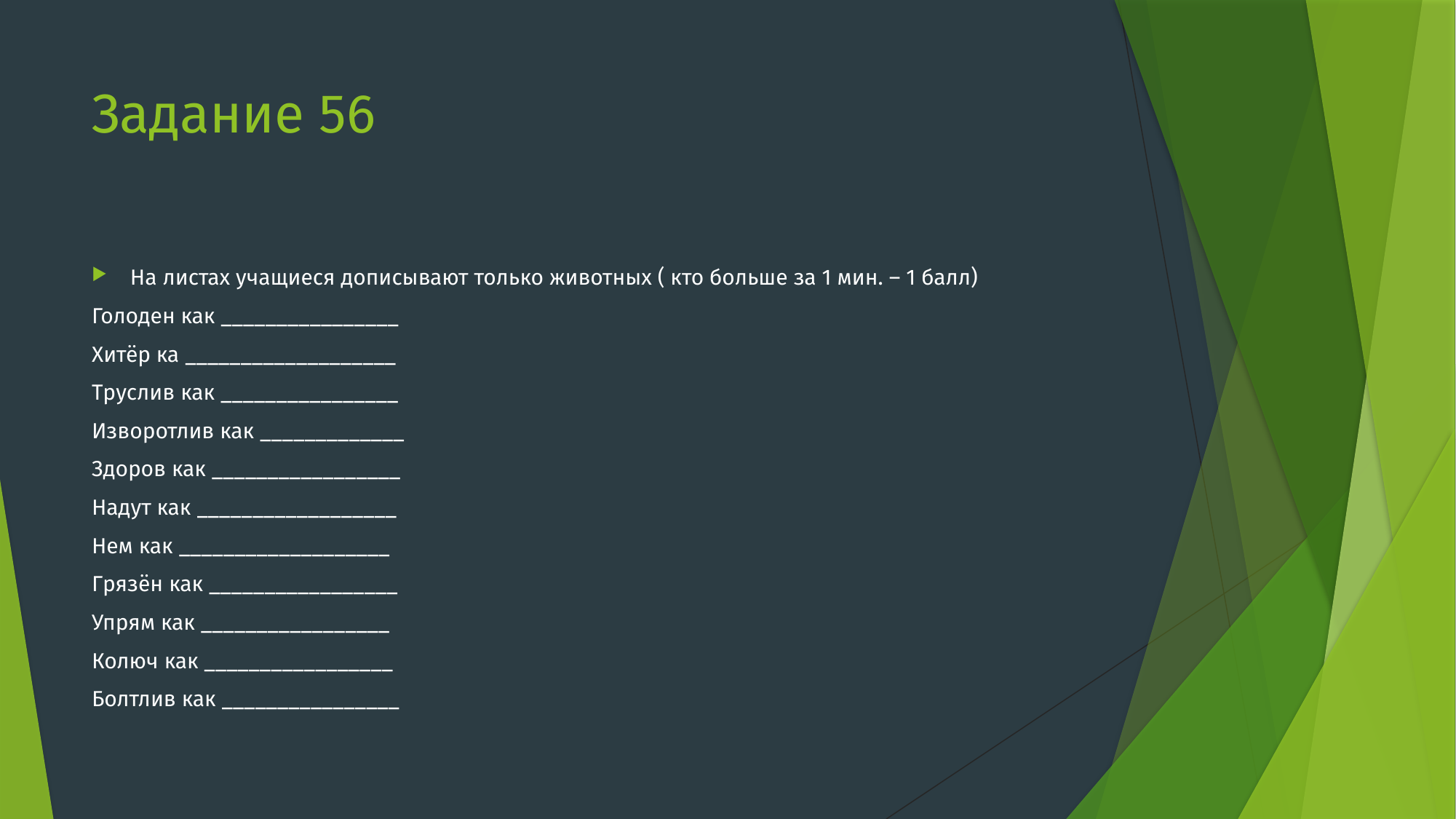

# Задание 56
На листах учащиеся дописывают только животных ( кто больше за 1 мин. – 1 балл)
Голоден как ________________
Хитёр ка ___________________
Труслив как ________________
Изворотлив как _____________
Здоров как _________________
Надут как __________________
Нем как ___________________
Грязён как _________________
Упрям как _________________
Колюч как _________________
Болтлив как ________________